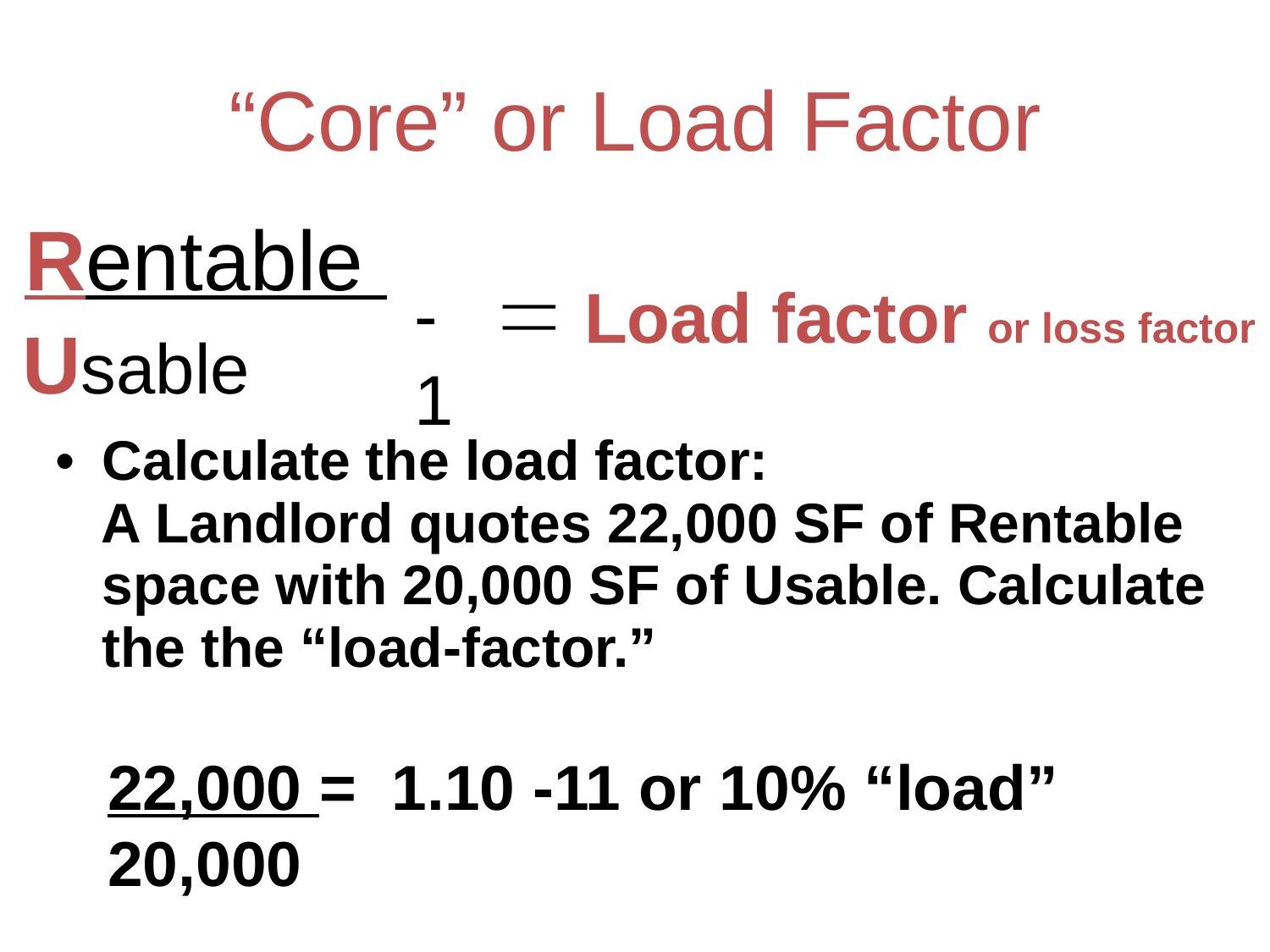

# “Core” or Load Factor
Rentable
-1
Load factor or loss factor
Usable

Calculate the load factor:
   A Landlord quotes 22,000 SF of Rentable space with 20,000 SF of Usable. Calculate the the “load-factor.”
22,000 =  1.10 -11 or 10% “load”
20,000